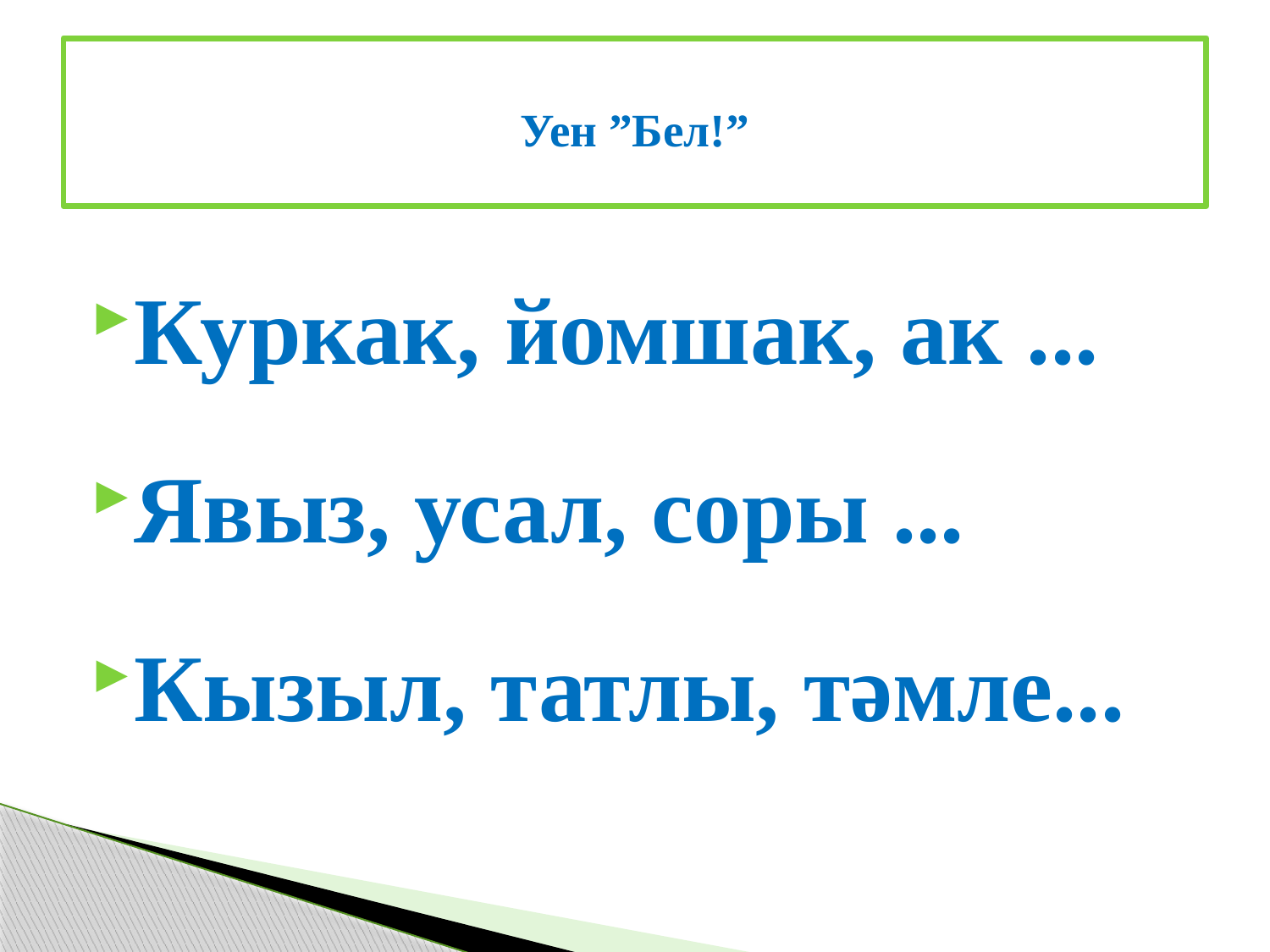

# Уен ”Бел!”
Куркак, йомшак, ак ...
Явыз, усал, соры ...
Кызыл, татлы, тәмле...